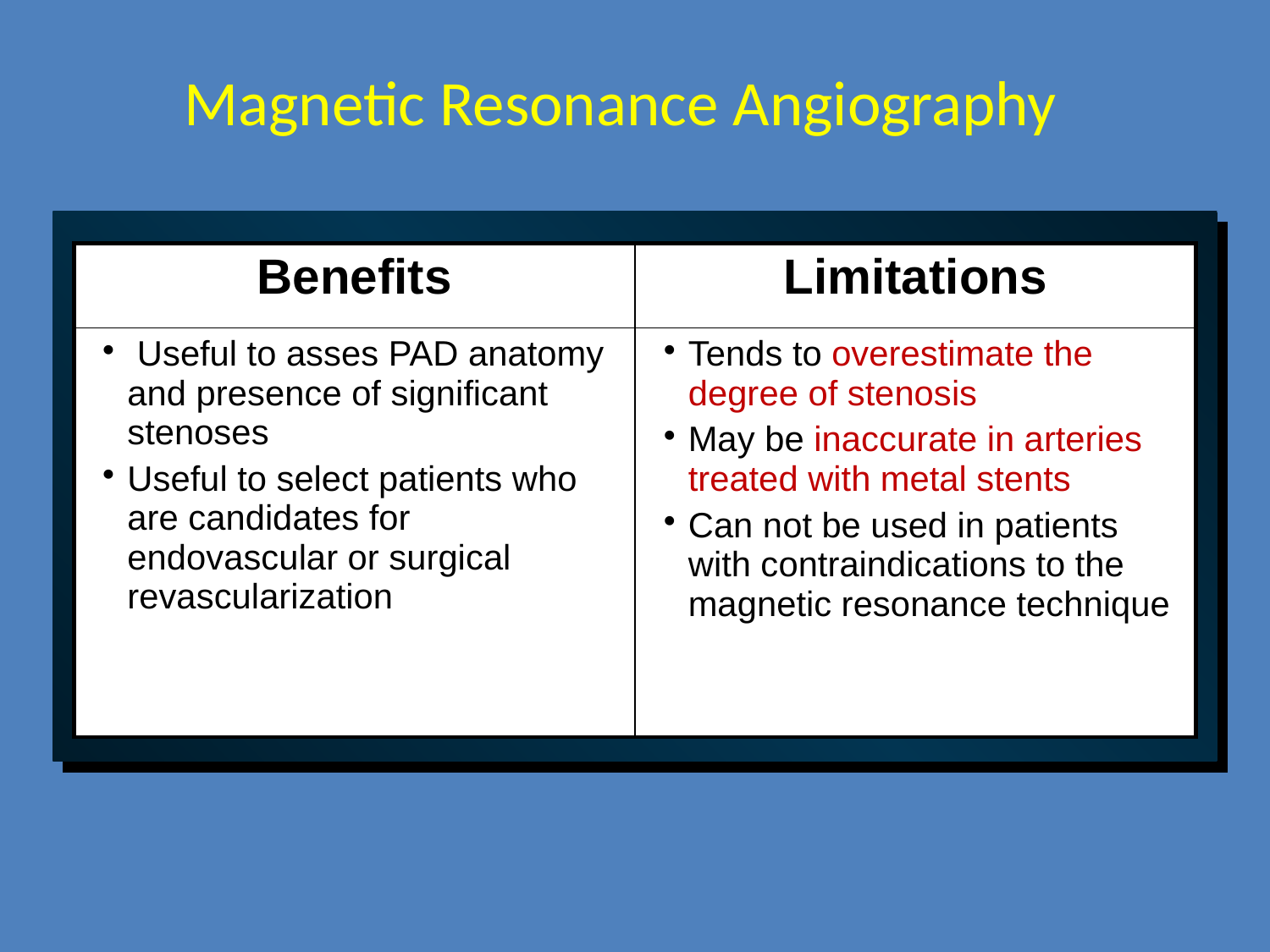

# Magnetic Resonance Angiography

| Benefits | Limitations |
| --- | --- |
| Useful to asses PAD anatomy and presence of significant stenoses Useful to select patients who are candidates for endovascular or surgical revascularization | Tends to overestimate the degree of stenosis May be inaccurate in arteries treated with metal stents Can not be used in patients with contraindications to the magnetic resonance technique |